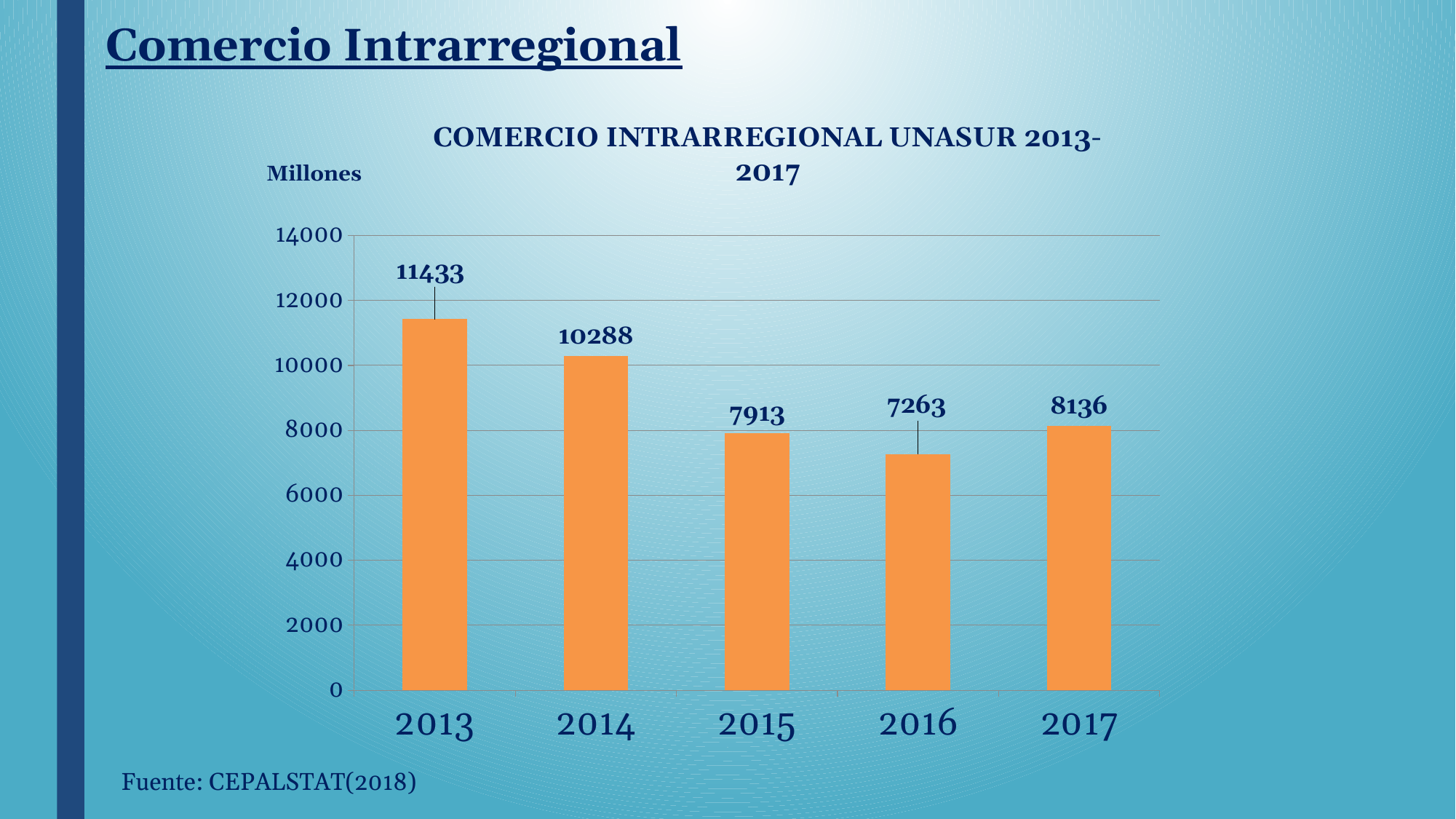

# Comercio Intrarregional

### Chart: COMERCIO INTRARREGIONAL UNASUR 2013-2017

| Category | COMERCIO INTRARREGIONAL  |
|---|---|
| 2013 | 11433.036666666669 |
| 2014 | 10287.697922077923 |
| 2015 | 7913.320194805194 |
| 2016 | 7263.116435786435 |
| 2017 | 8135.807835497834 |
Millones
Fuente: CEPALSTAT(2018)